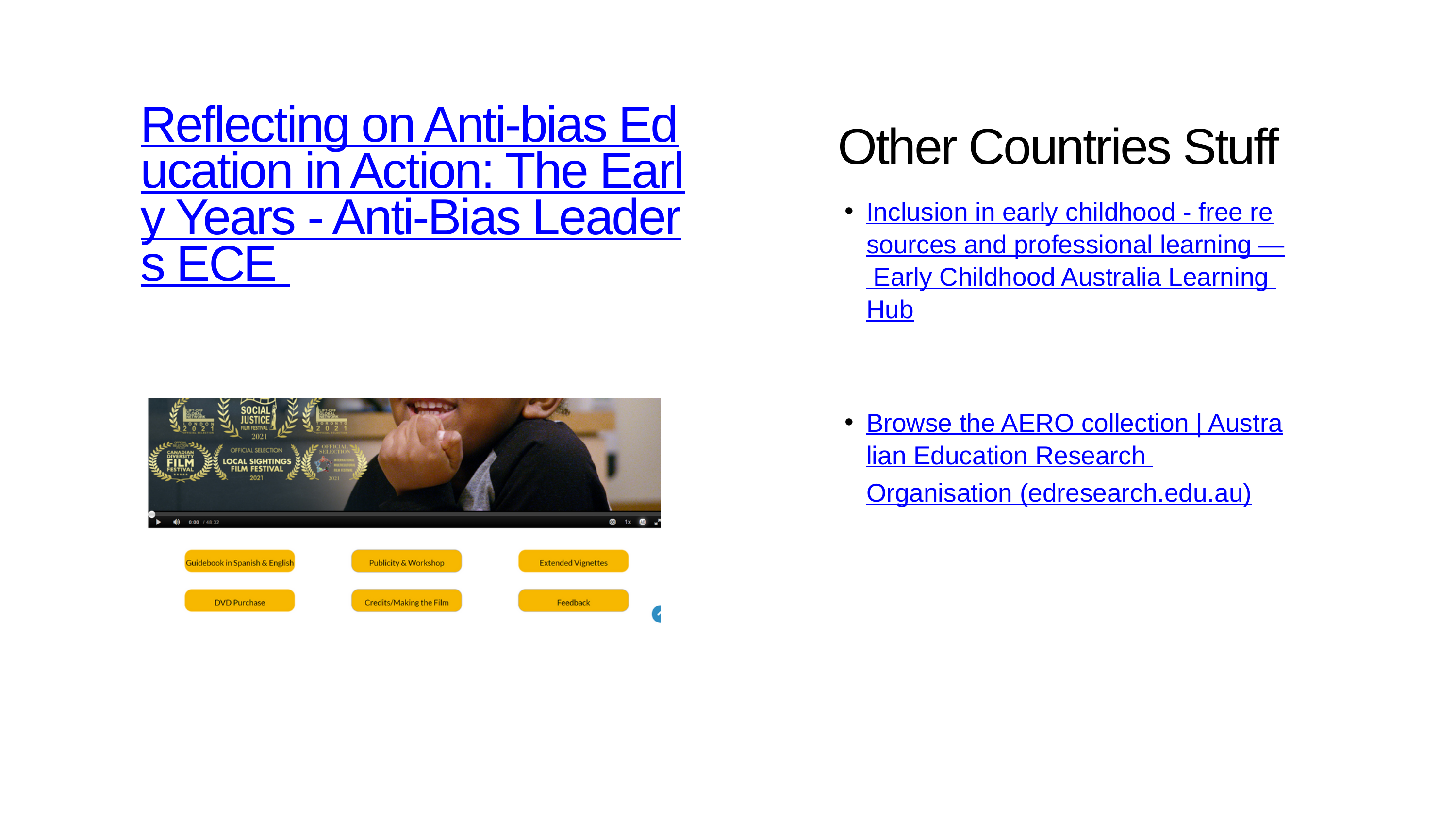

Reflecting on Anti-bias Education in Action: The Early Years - Anti-Bias Leaders ECE

Other Countries Stuff
Inclusion in early childhood - free resources and professional learning — Early Childhood Australia Learning Hub

Browse the AERO collection | Australian Education Research Organisation (edresearch.edu.au)